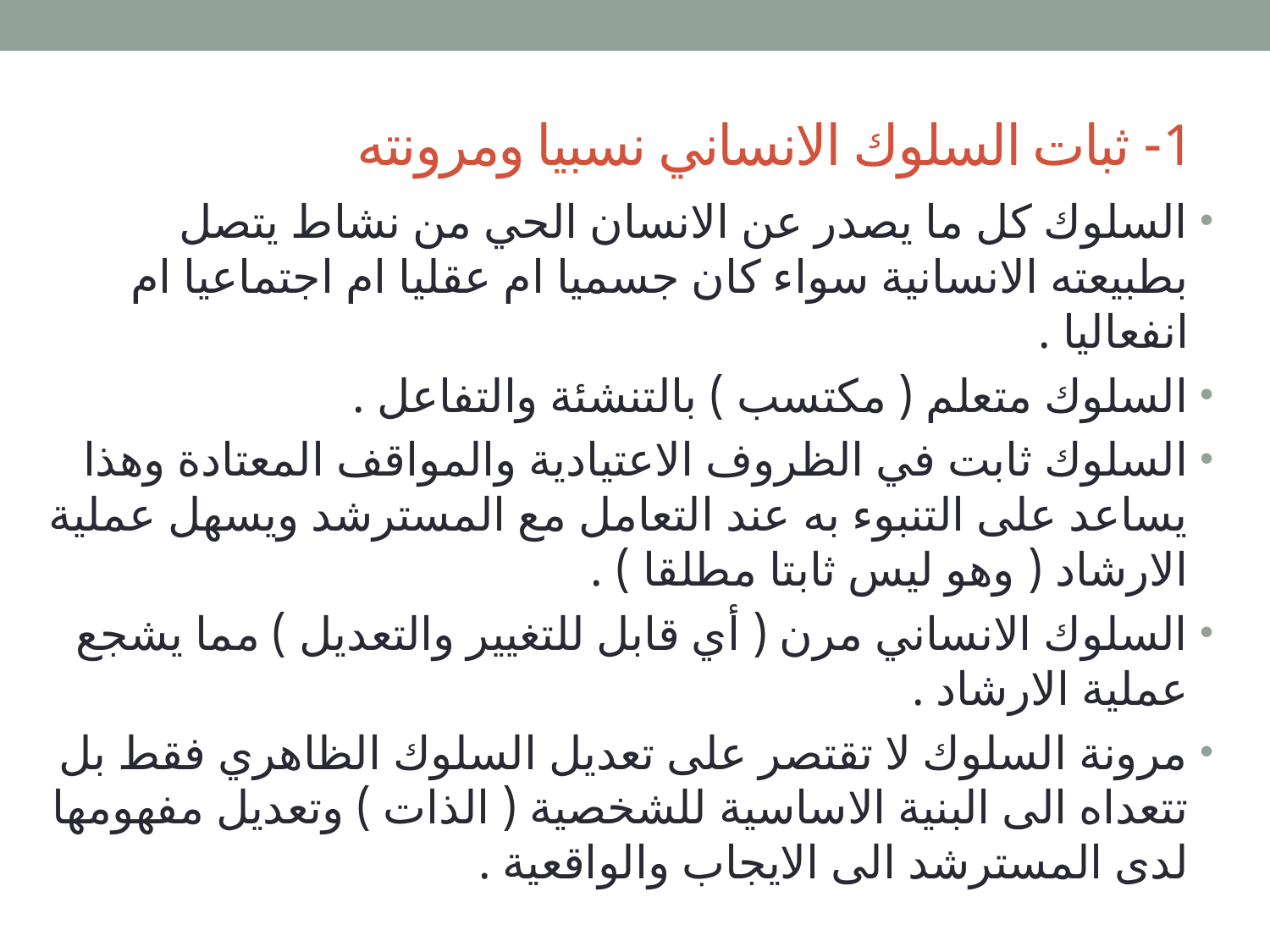

# 1- ثبات السلوك الانساني نسبيا ومرونته
السلوك كل ما يصدر عن الانسان الحي من نشاط يتصل بطبيعته الانسانية سواء كان جسميا ام عقليا ام اجتماعيا ام انفعاليا .
السلوك متعلم ( مكتسب ) بالتنشئة والتفاعل .
السلوك ثابت في الظروف الاعتيادية والمواقف المعتادة وهذا يساعد على التنبوء به عند التعامل مع المسترشد ويسهل عملية الارشاد ( وهو ليس ثابتا مطلقا ) .
السلوك الانساني مرن ( أي قابل للتغيير والتعديل ) مما يشجع عملية الارشاد .
مرونة السلوك لا تقتصر على تعديل السلوك الظاهري فقط بل تتعداه الى البنية الاساسية للشخصية ( الذات ) وتعديل مفهومها لدى المسترشد الى الايجاب والواقعية .